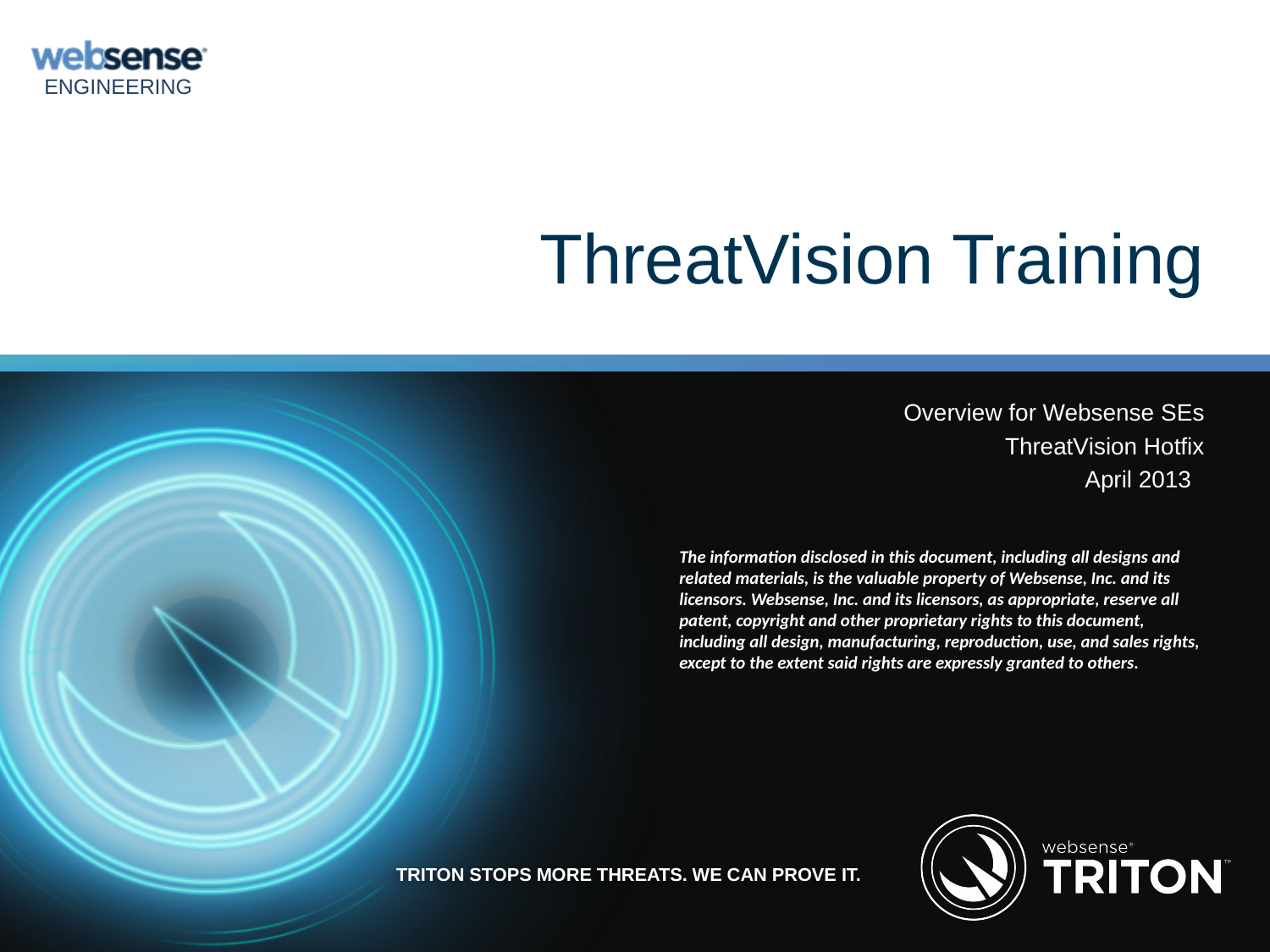

# ThreatVision Training
Overview for Websense SEs
ThreatVision Hotfix
April 2013